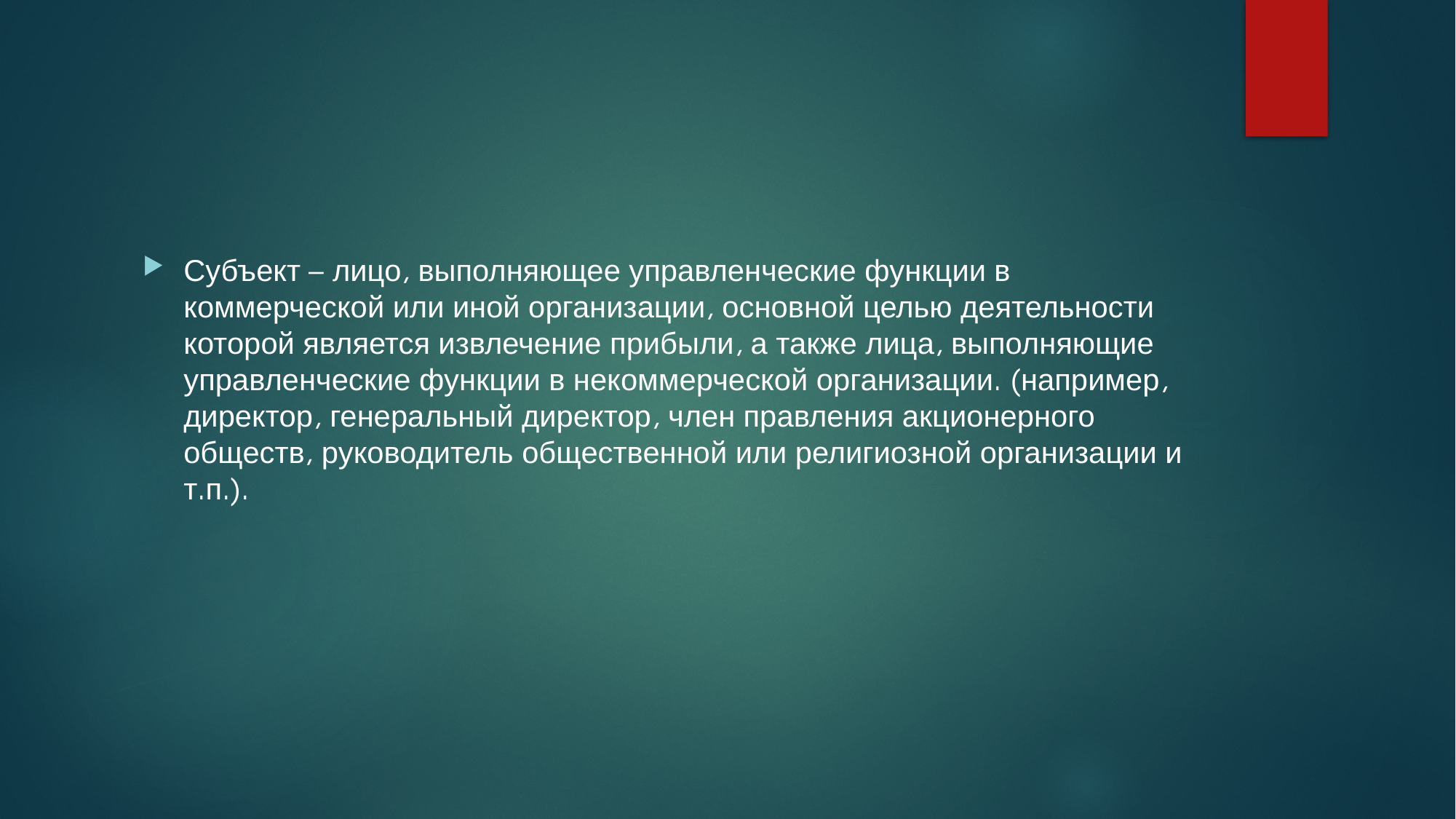

#
Субъект – лицо, выполняющее управленческие функции в коммерческой или иной организации, основной целью деятельности которой является извлечение прибыли, а также лица, выполняющие управленческие функции в некоммерческой организации. (например, директор, генеральный директор, член правления акционерного обществ, руководитель общественной или религиозной организации и т.п.).